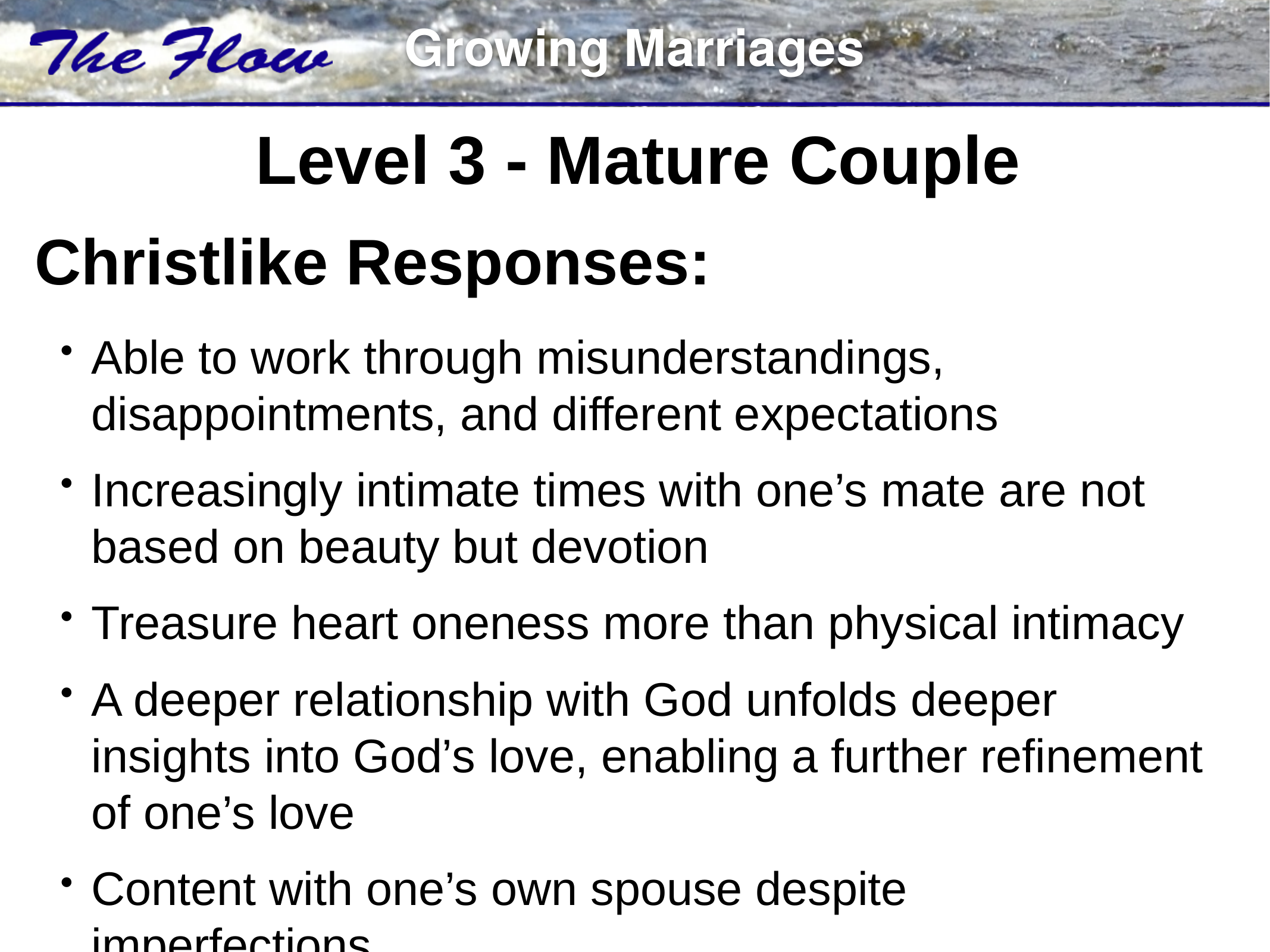

Level 3 - Mature Couple
Christlike Responses:
Able to work through misunderstandings, disappointments, and different expectations
Increasingly intimate times with one’s mate are not based on beauty but devotion
Treasure heart oneness more than physical intimacy
A deeper relationship with God unfolds deeper insights into God’s love, enabling a further refinement of one’s love
Content with one’s own spouse despite imperfections.